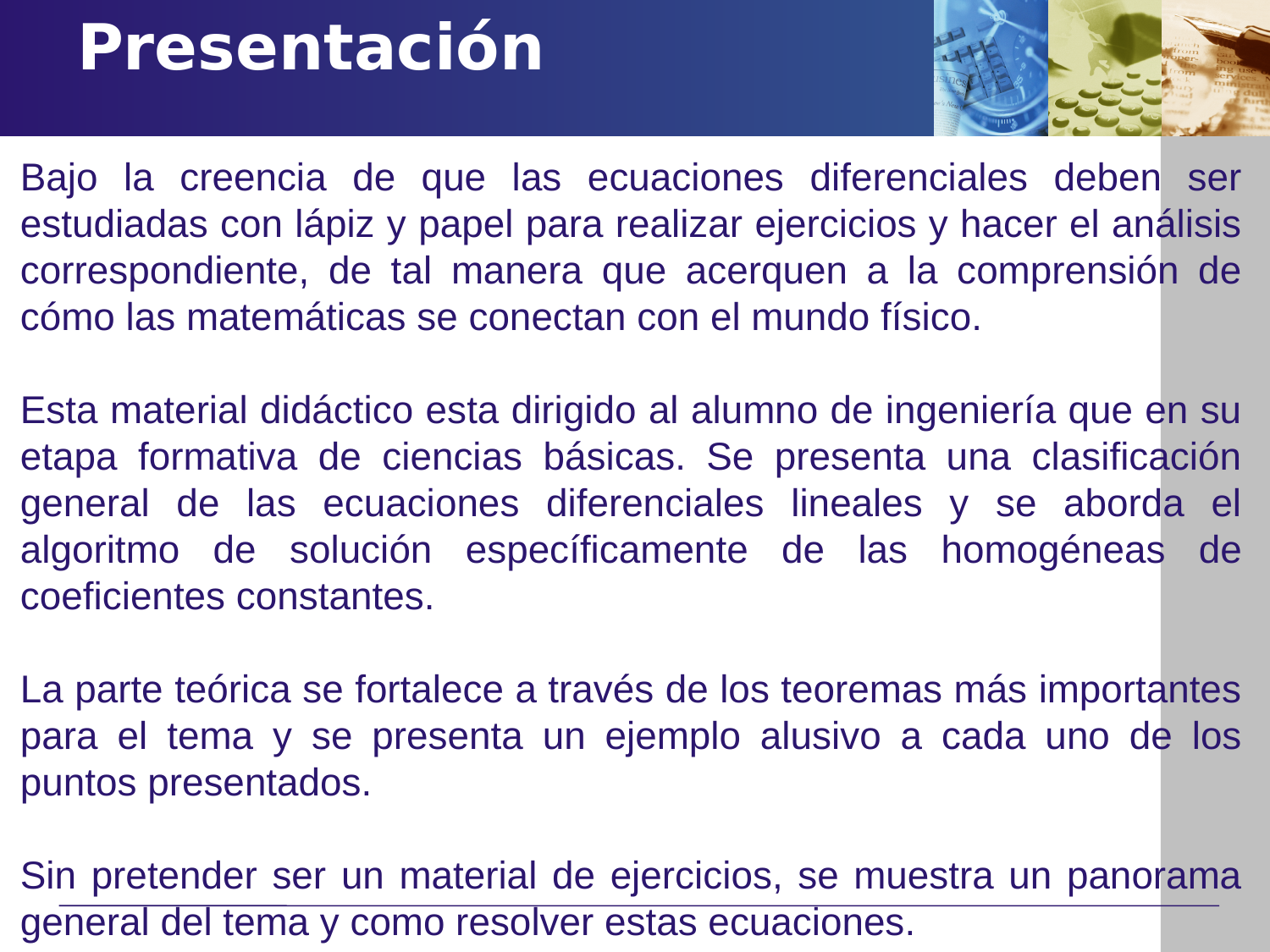

Presentación
Bajo la creencia de que las ecuaciones diferenciales deben ser estudiadas con lápiz y papel para realizar ejercicios y hacer el análisis correspondiente, de tal manera que acerquen a la comprensión de cómo las matemáticas se conectan con el mundo físico.

Esta material didáctico esta dirigido al alumno de ingeniería que en su etapa formativa de ciencias básicas. Se presenta una clasificación general de las ecuaciones diferenciales lineales y se aborda el algoritmo de solución específicamente de las homogéneas de coeficientes constantes.

La parte teórica se fortalece a través de los teoremas más importantes para el tema y se presenta un ejemplo alusivo a cada uno de los puntos presentados.

Sin pretender ser un material de ejercicios, se muestra un panorama general del tema y como resolver estas ecuaciones.